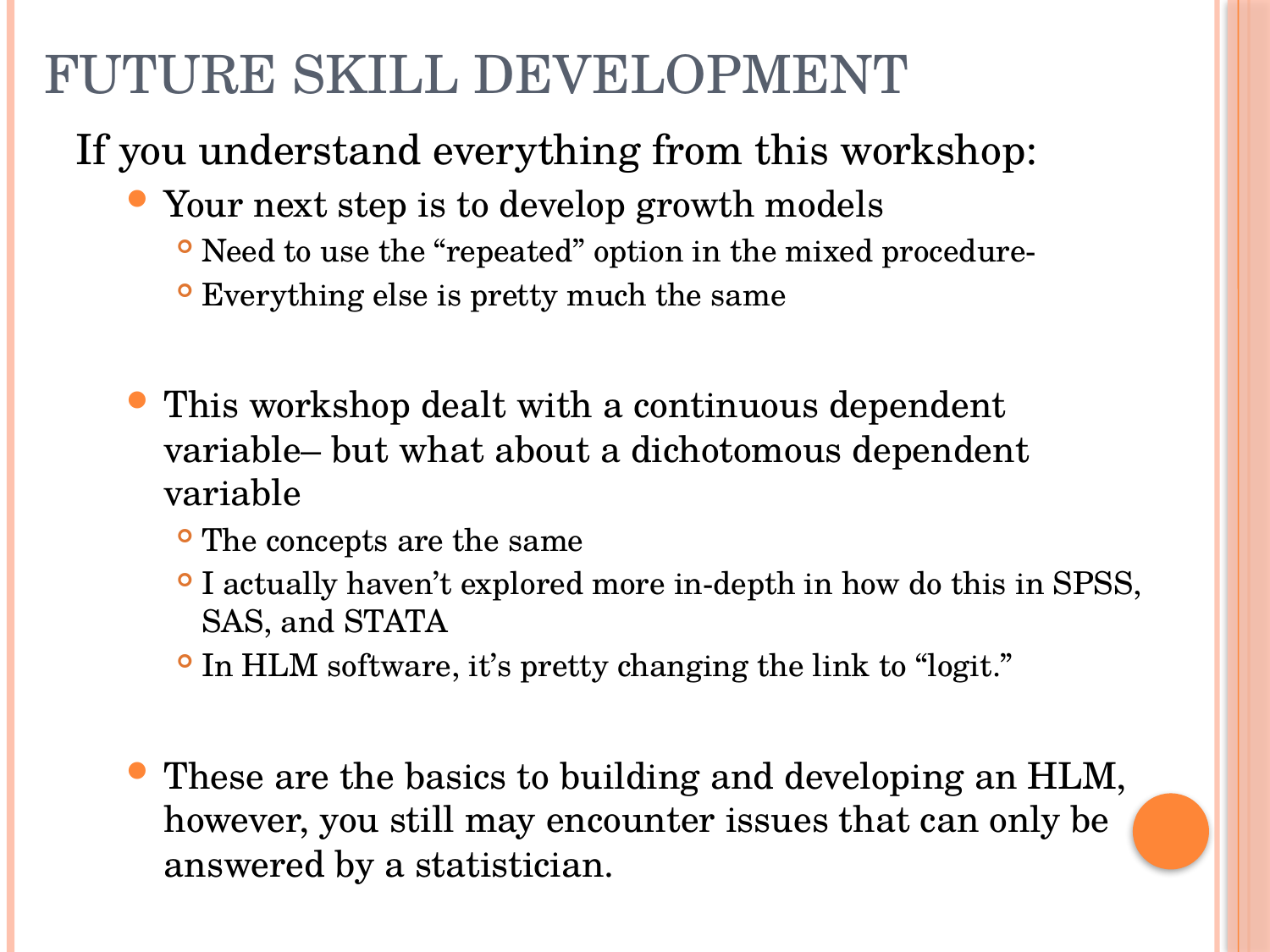

# Future Skill Development
If you understand everything from this workshop:
Your next step is to develop growth models
Need to use the “repeated” option in the mixed procedure-
Everything else is pretty much the same

This workshop dealt with a continuous dependent variable– but what about a dichotomous dependent variable
The concepts are the same
I actually haven’t explored more in-depth in how do this in SPSS, SAS, and STATA
In HLM software, it’s pretty changing the link to “logit.”

These are the basics to building and developing an HLM, however, you still may encounter issues that can only be answered by a statistician.